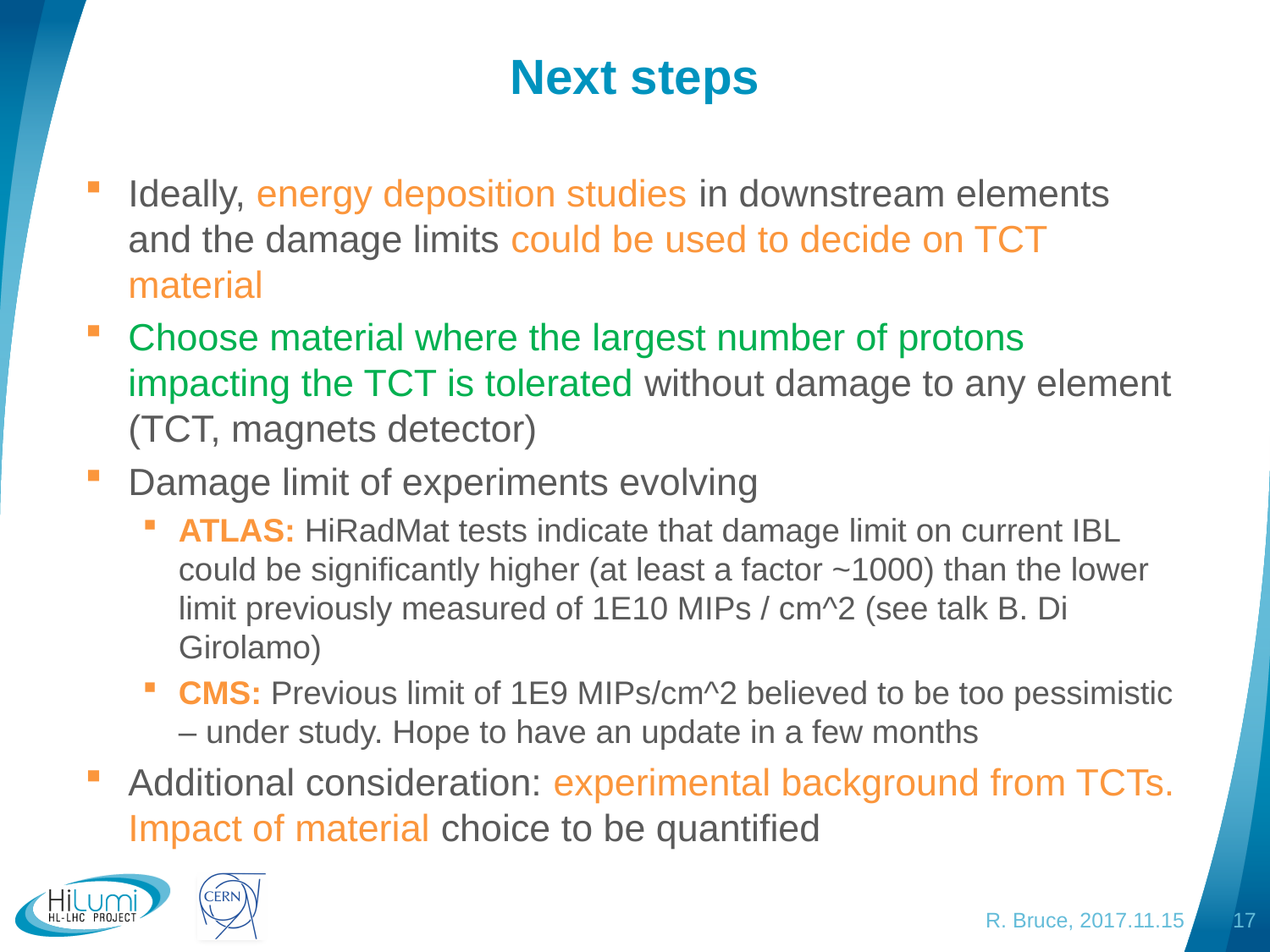

# Next steps
Ideally, energy deposition studies in downstream elements and the damage limits could be used to decide on TCT material
Choose material where the largest number of protons impacting the TCT is tolerated without damage to any element (TCT, magnets detector)
Damage limit of experiments evolving
ATLAS: HiRadMat tests indicate that damage limit on current IBL could be significantly higher (at least a factor ~1000) than the lower limit previously measured of 1E10 MIPs / cm^2 (see talk B. Di Girolamo)
CMS: Previous limit of 1E9 MIPs/cm^2 believed to be too pessimistic – under study. Hope to have an update in a few months
Additional consideration: experimental background from TCTs. Impact of material choice to be quantified
R. Bruce, 2017.11.15
17